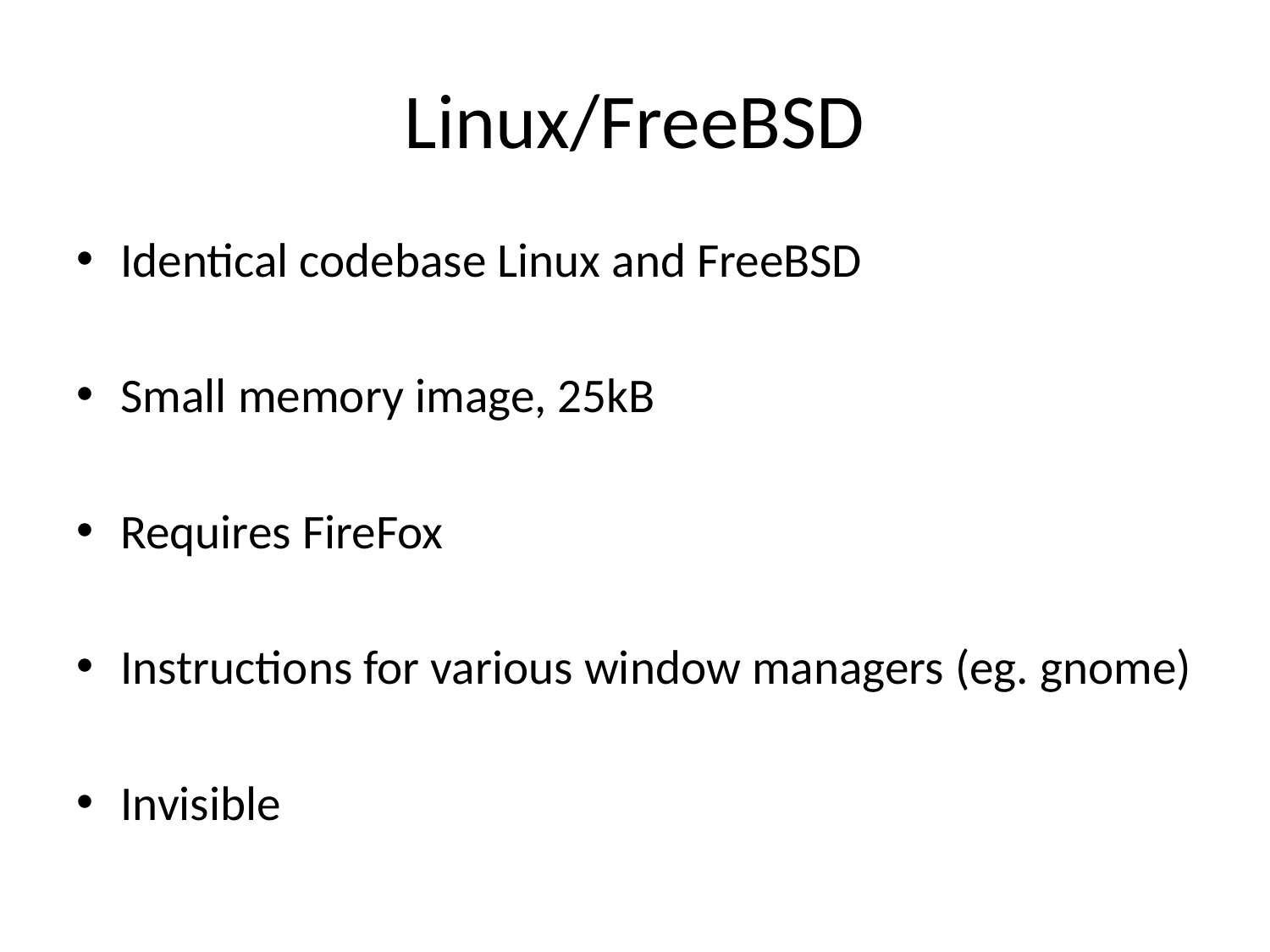

# Linux/FreeBSD
Identical codebase Linux and FreeBSD

Small memory image, 25kB

Requires FireFox

Instructions for various window managers (eg. gnome)

Invisible